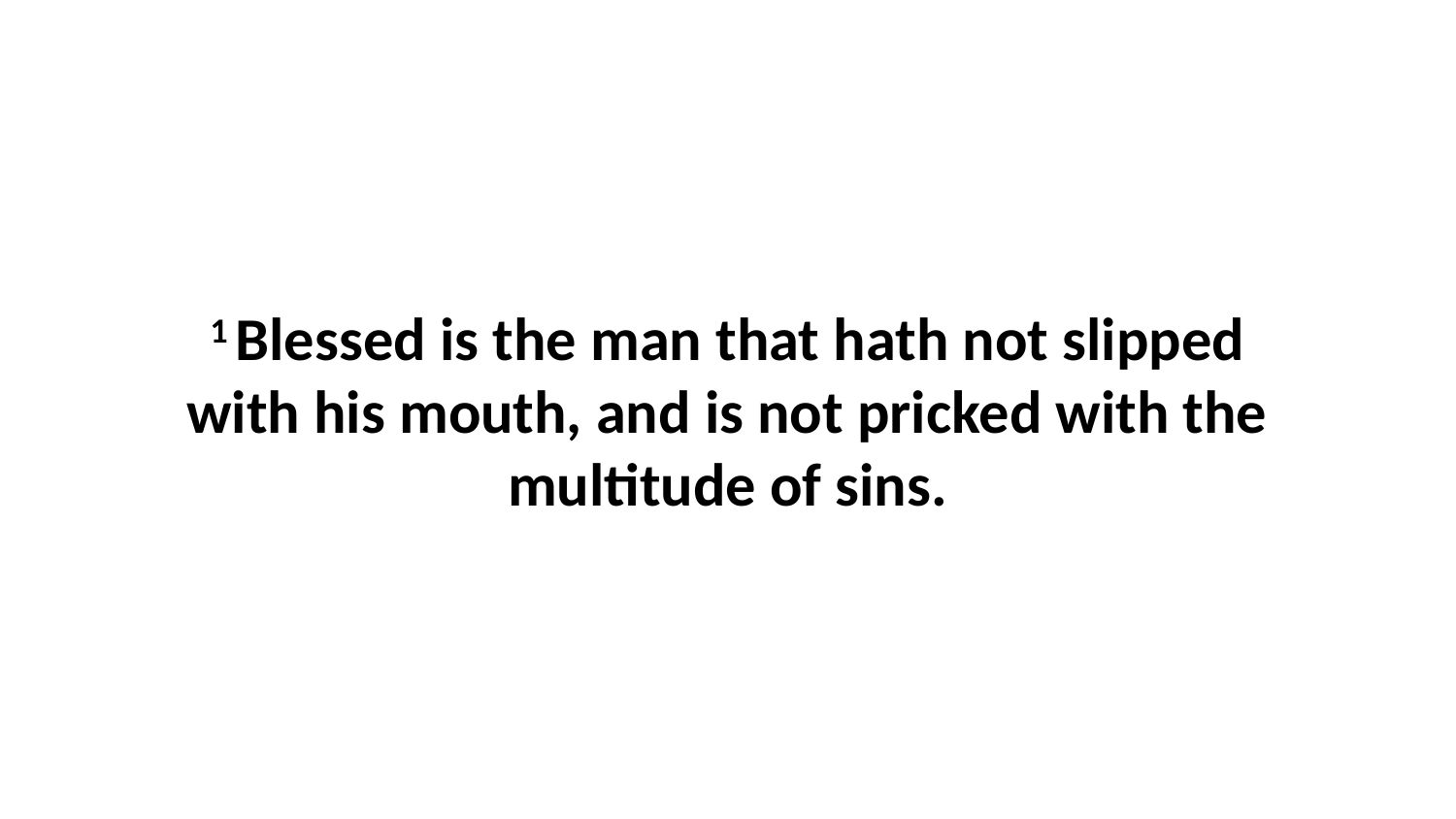

1 Blessed is the man that hath not slipped with his mouth, and is not pricked with the multitude of sins.